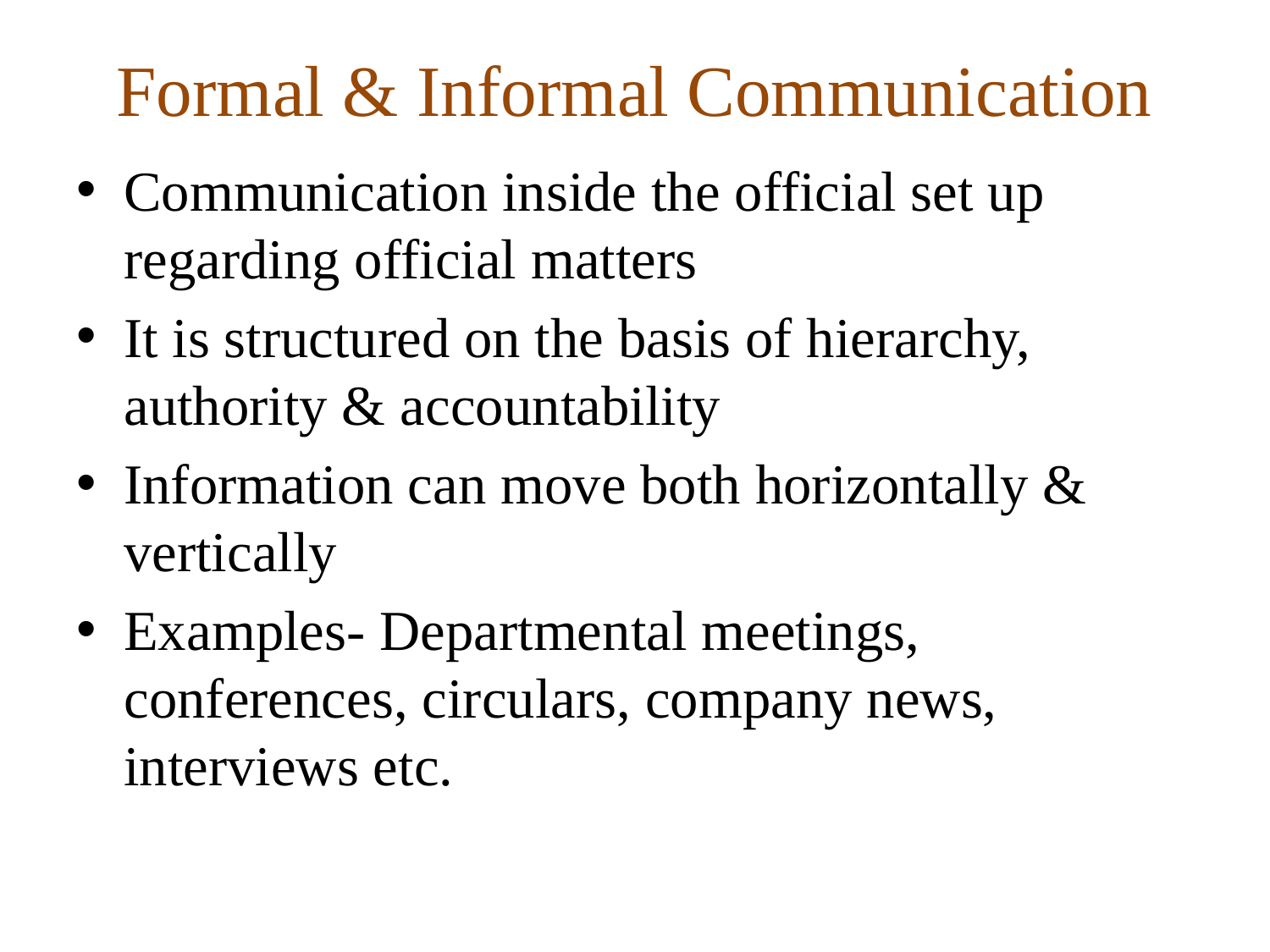

# Formal & Informal Communication
Communication inside the official set up regarding official matters
It is structured on the basis of hierarchy, authority & accountability
Information can move both horizontally & vertically
Examples- Departmental meetings, conferences, circulars, company news, interviews etc.